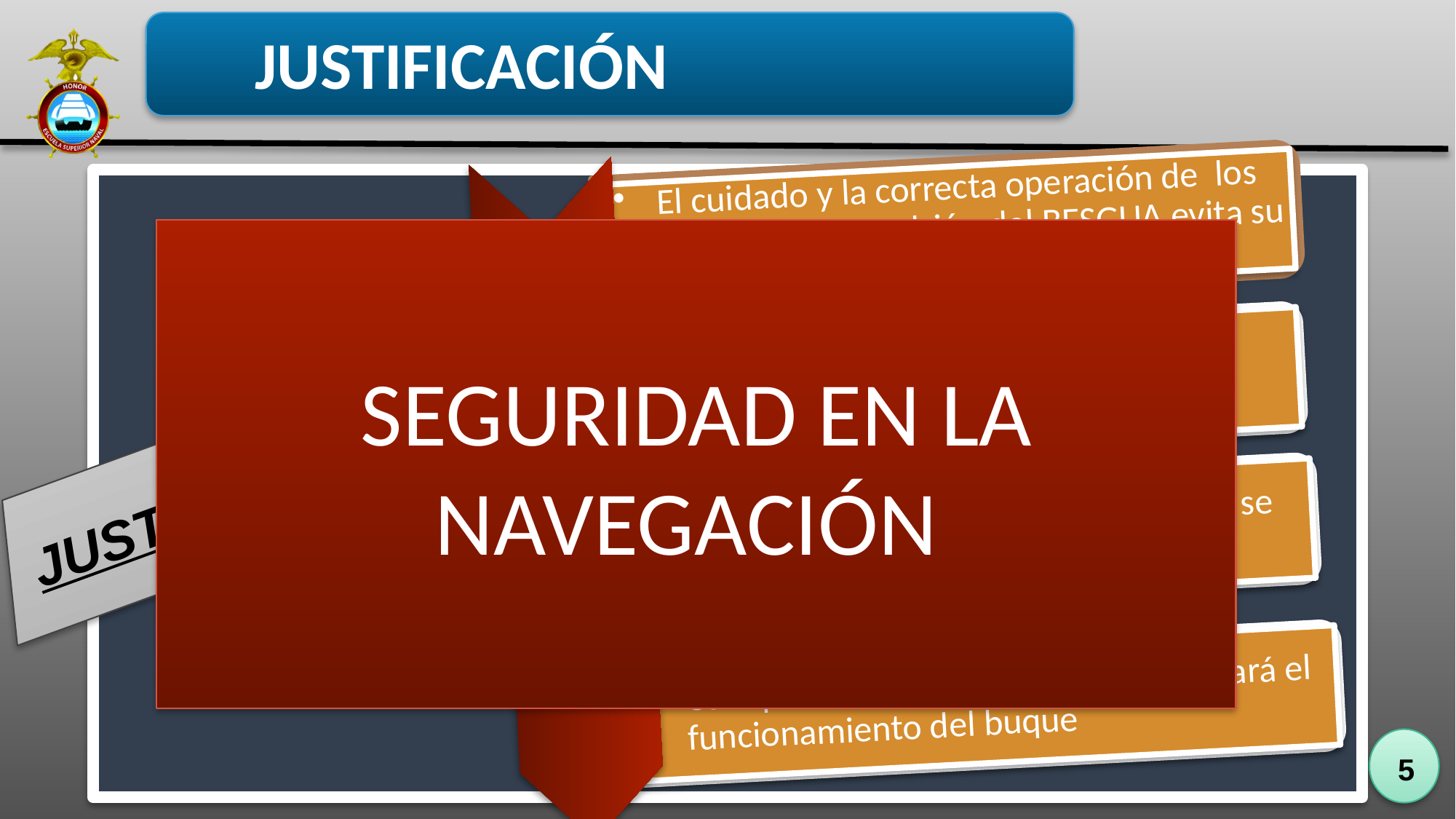

JUSTIFICACIÓN

  El cuidado y la correcta operación de  los  sistemas de propulsión del BESGUA evita su deterioro
SEGURIDAD EN LA NAVEGACIÓN

El sistema de propulsión es el medio principal para que un buque navegue
JUSTIFICACIÓN

De él dependen todas las acciones que se tomen en el buque

Cualquier falla en su  operación afectará el funcionamiento del buque
5